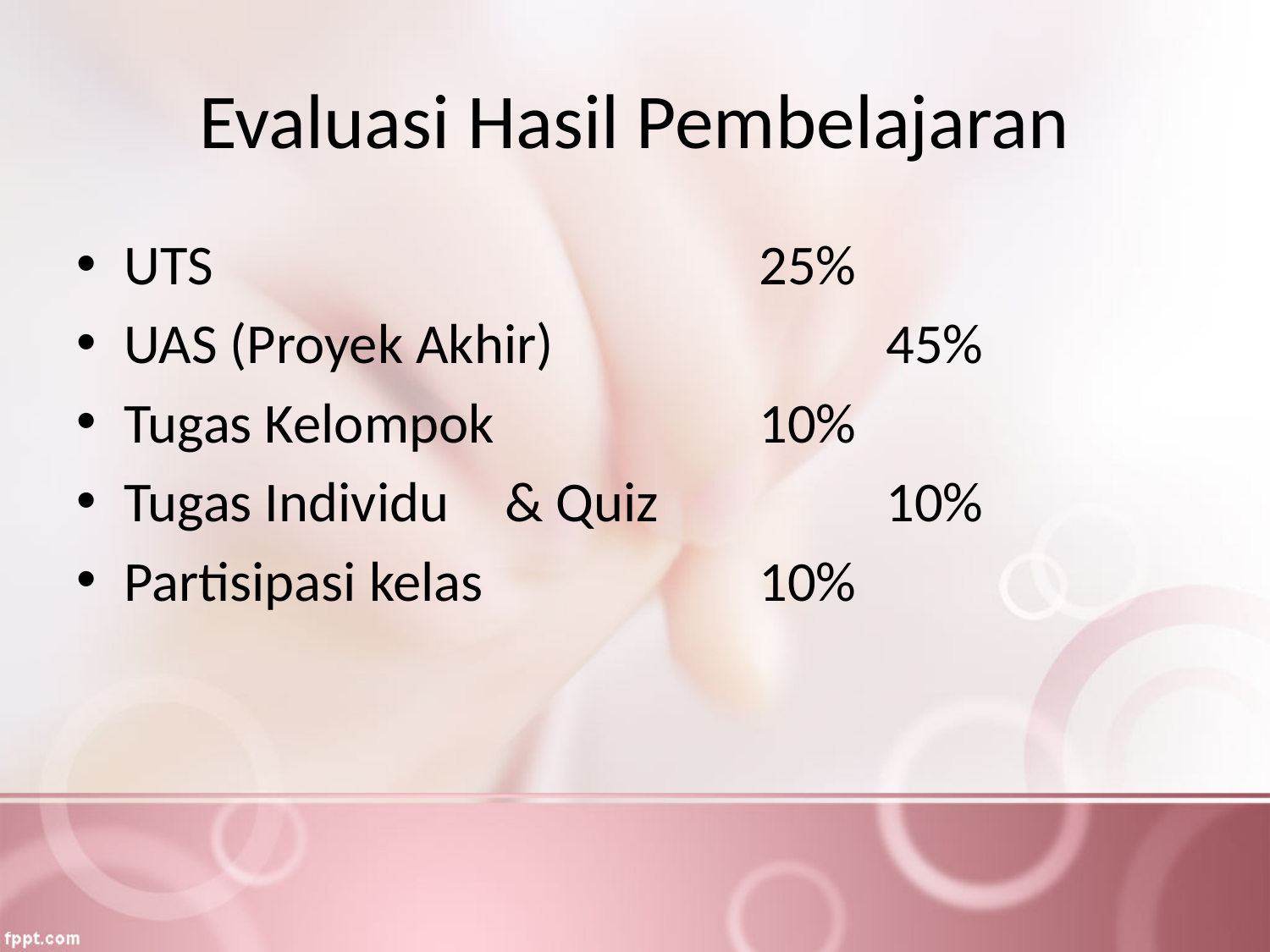

# Evaluasi Hasil Pembelajaran
UTS					25%
UAS (Proyek Akhir)			45%
Tugas Kelompok			10%
Tugas Individu	& Quiz		10%
Partisipasi kelas			10%